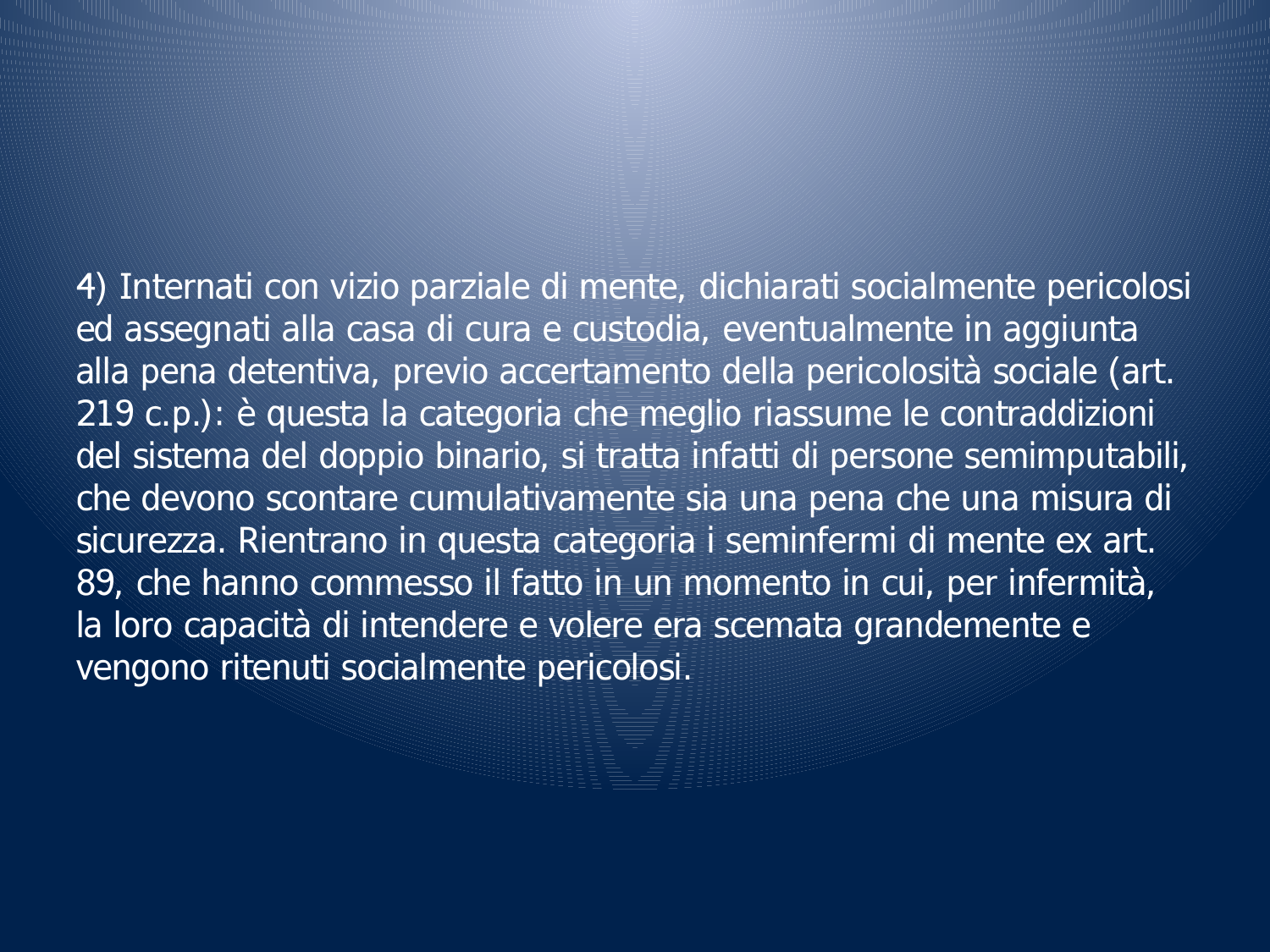

#
4) Internati con vizio parziale di mente, dichiarati socialmente pericolosi ed assegnati alla casa di cura e custodia, eventualmente in aggiunta alla pena detentiva, previo accertamento della pericolosità sociale (art. 219 c.p.): è questa la categoria che meglio riassume le contraddizioni del sistema del doppio binario, si tratta infatti di persone semimputabili, che devono scontare cumulativamente sia una pena che una misura di sicurezza. Rientrano in questa categoria i seminfermi di mente ex art. 89, che hanno commesso il fatto in un momento in cui, per infermità, la loro capacità di intendere e volere era scemata grandemente e vengono ritenuti socialmente pericolosi.